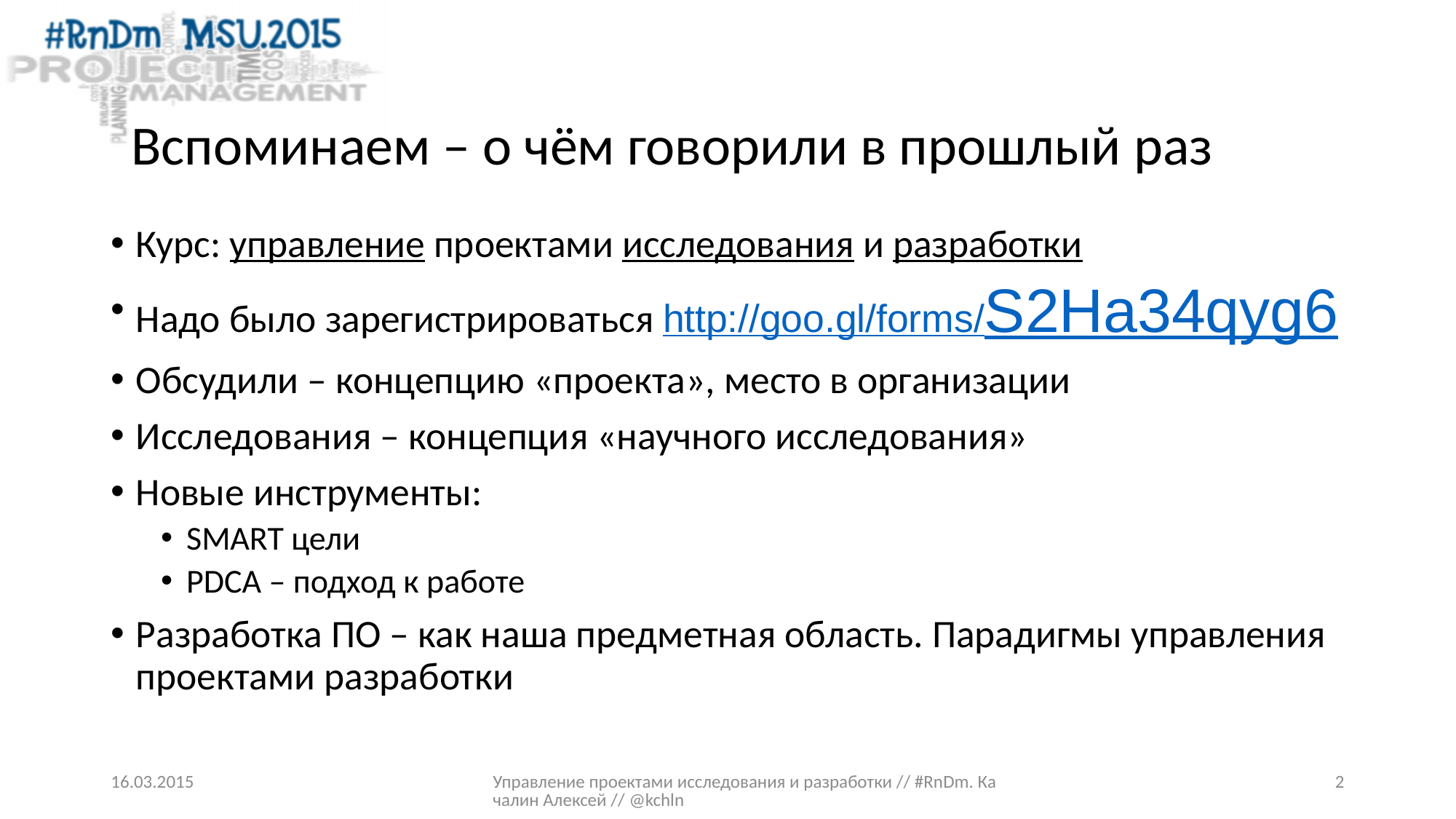

# Вспоминаем – о чём говорили в прошлый раз
Курс: управление проектами исследования и разработки
Надо было зарегистрироваться http://goo.gl/forms/S2Ha34qyg6
Обсудили – концепцию «проекта», место в организации
Исследования – концепция «научного исследования»
Новые инструменты:
SMART цели
PDCA – подход к работе
Разработка ПО – как наша предметная область. Парадигмы управления проектами разработки
16.03.2015
Управление проектами исследования и разработки // #RnDm. Качалин Алексей // @kchln
2